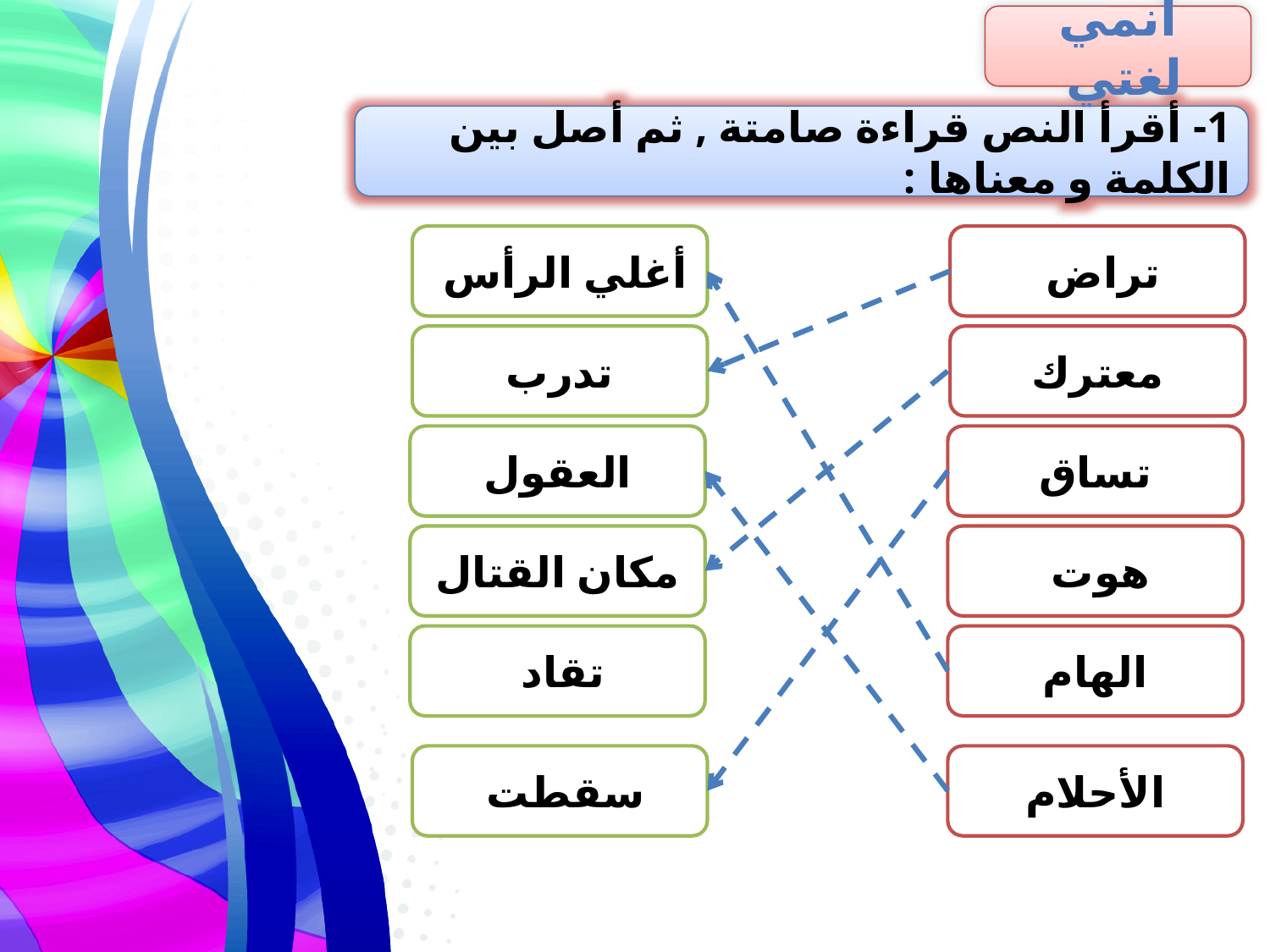

أنمي لغتي
1- أقرأ النص قراءة صامتة , ثم أصل بين الكلمة و معناها :
أغلي الرأس
تراض
تدرب
معترك
العقول
تساق
مكان القتال
هوت
تقاد
الهام
سقطت
الأحلام